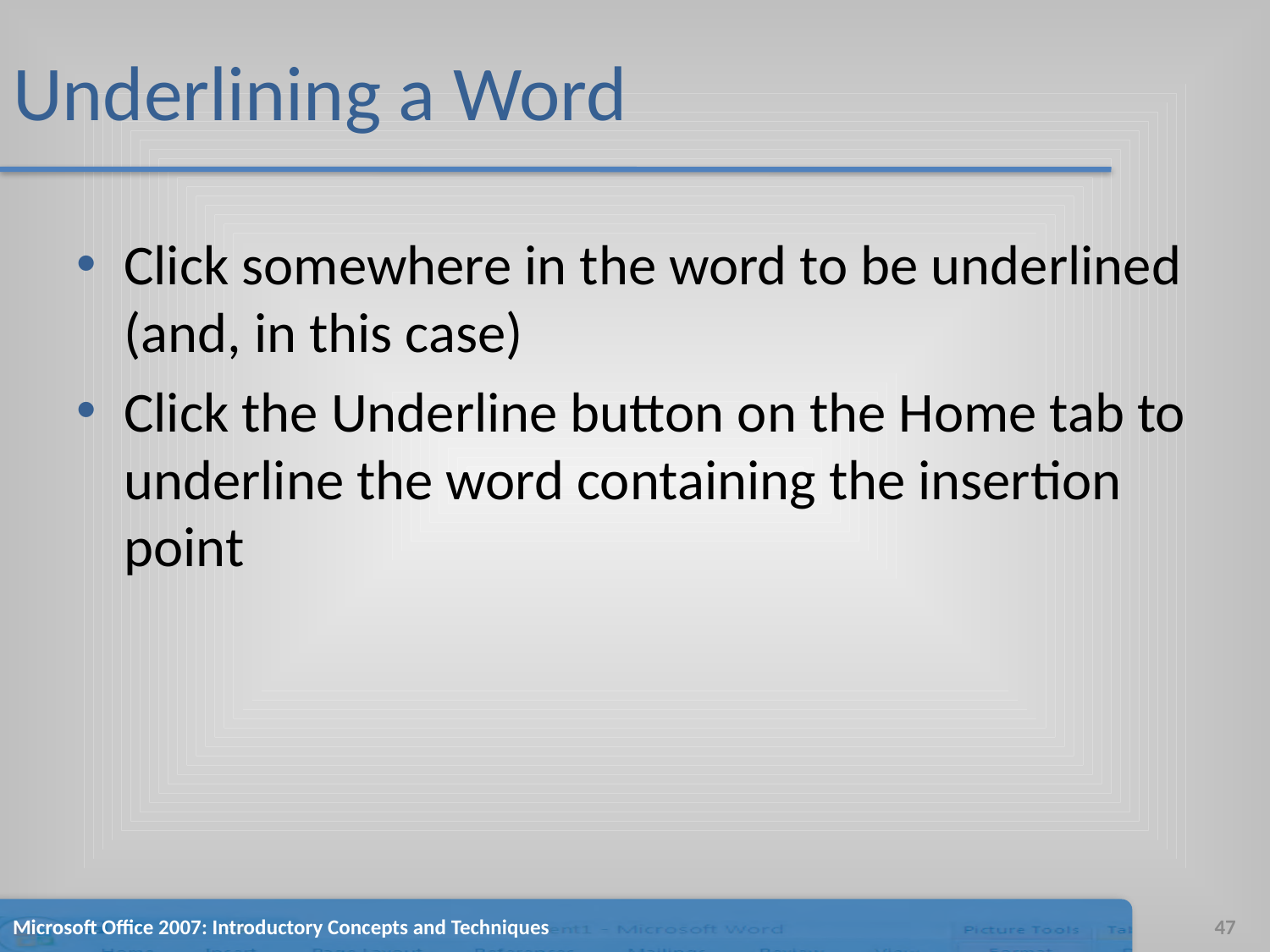

# Underlining a Word
Click somewhere in the word to be underlined (and, in this case)
Click the Underline button on the Home tab to underline the word containing the insertion point
Microsoft Office 2007: Introductory Concepts and Techniques
47